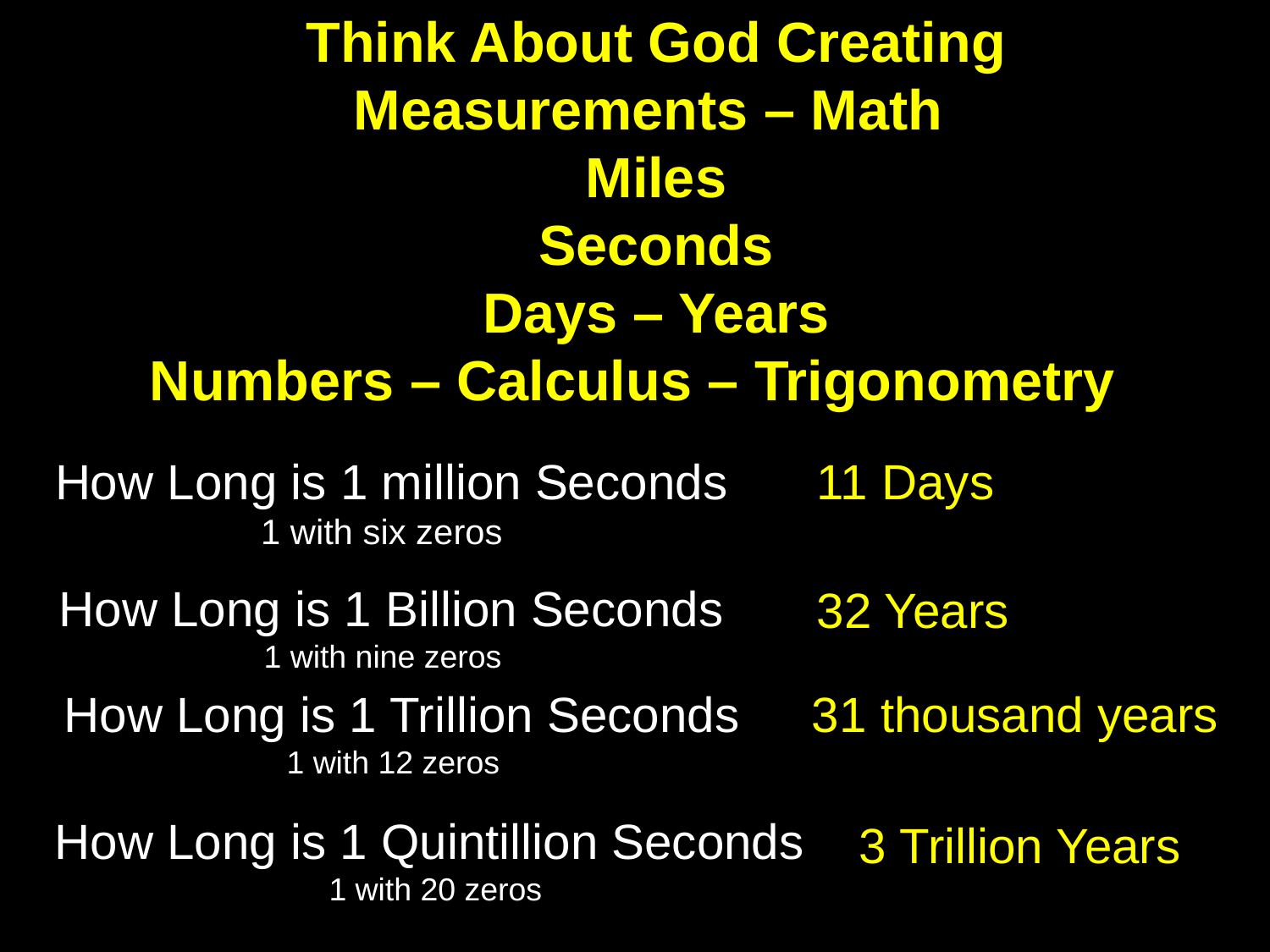

Think About God Creating
Measurements – Math
Miles
Seconds
Days – Years
Numbers – Calculus – Trigonometry
How Long is 1 million Seconds
1 with six zeros
11 Days
How Long is 1 Billion Seconds
1 with nine zeros

32 Years
How Long is 1 Trillion Seconds
1 with 12 zeros

31 thousand years
How Long is 1 Quintillion Seconds
1 with 20 zeros

3 Trillion Years